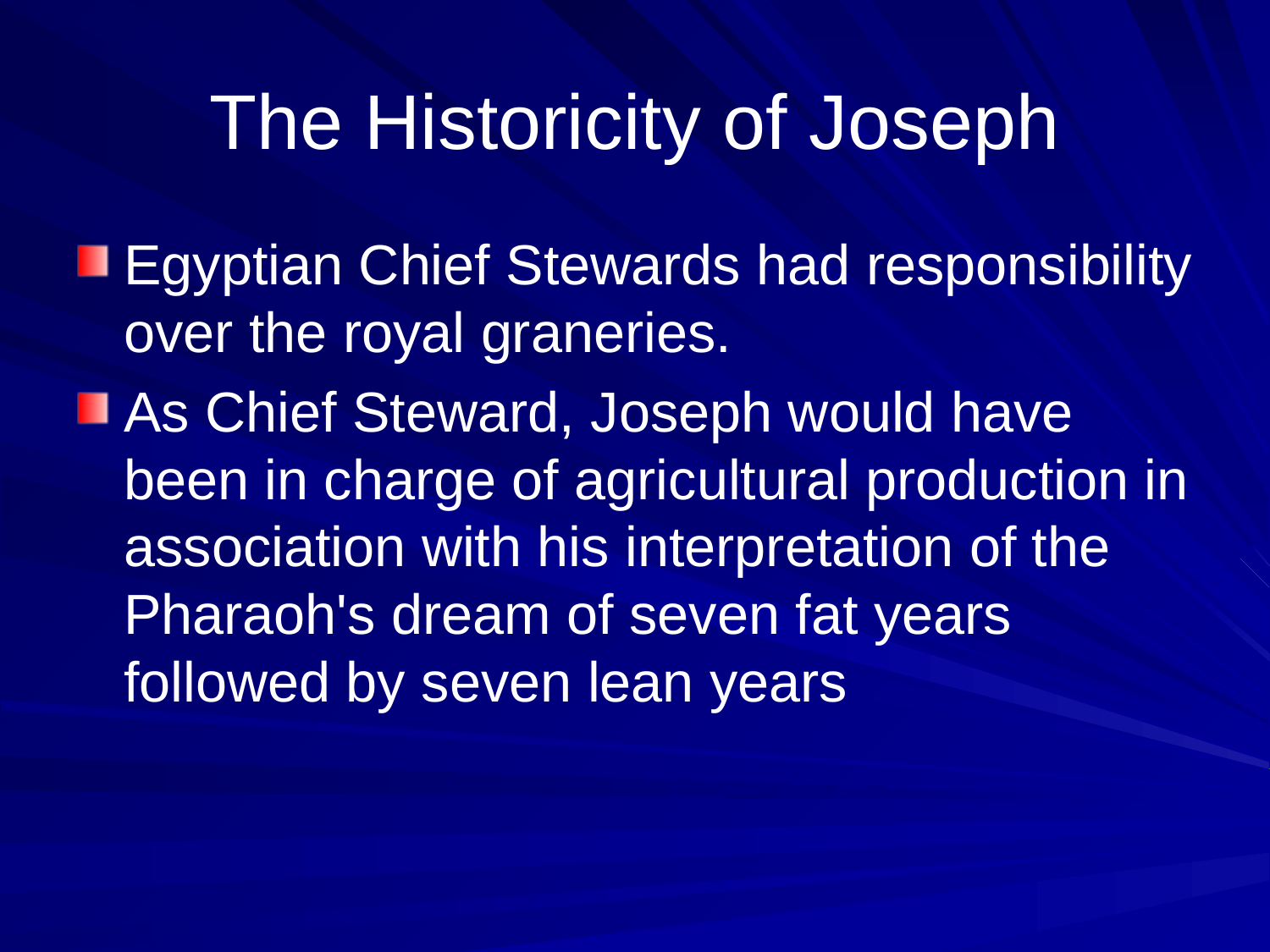

# The Historicity of Joseph
Egyptian Chief Stewards had responsibility over the royal graneries.
As Chief Steward, Joseph would have been in charge of agricultural production in association with his interpretation of the Pharaoh's dream of seven fat years followed by seven lean years